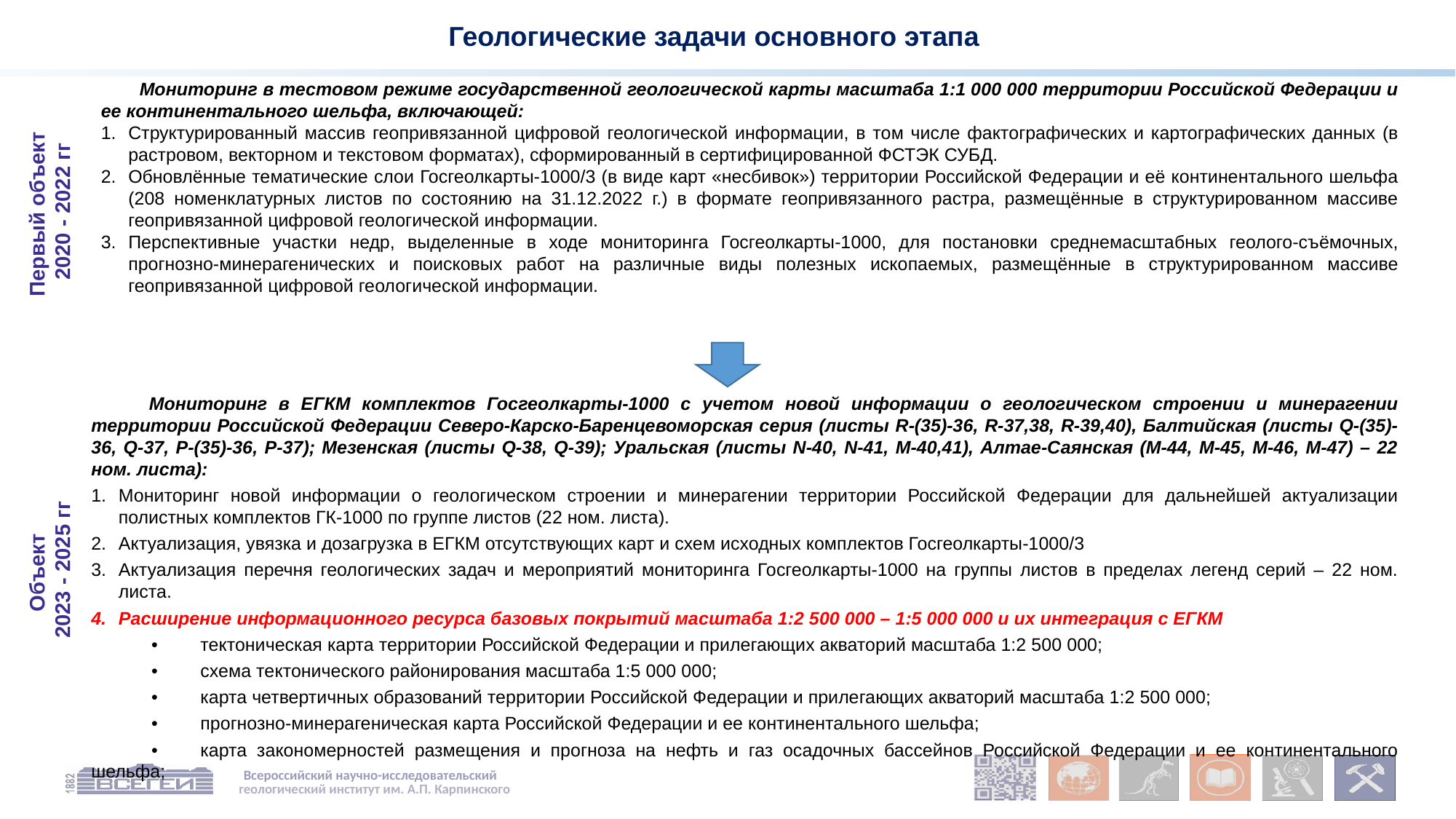

Геологические задачи основного этапа

Мониторинг в тестовом режиме государственной геологической карты масштаба 1:1 000 000 территории Российской Федерации и ее континентального шельфа, включающей:
Структурированный массив геопривязанной цифровой геологической информации, в том числе фактографических и картографических данных (в растровом, векторном и текстовом форматах), сформированный в сертифицированной ФСТЭК СУБД.
Обновлённые тематические слои Госгеолкарты-1000/3 (в виде карт «несбивок») территории Российской Федерации и её континентального шельфа (208 номенклатурных листов по состоянию на 31.12.2022 г.) в формате геопривязанного растра, размещённые в структурированном массиве геопривязанной цифровой геологической информации.
Перспективные участки недр, выделенные в ходе мониторинга Госгеолкарты-1000, для постановки среднемасштабных геолого-съёмочных, прогнозно-минерагенических и поисковых работ на различные виды полезных ископаемых, размещённые в структурированном массиве геопривязанной цифровой геологической информации.
Первый объект
2020 - 2022 гг

Мониторинг в ЕГКМ комплектов Госгеолкарты-1000 с учетом новой информации о геологическом строении и минерагении территории Российской Федерации Северо-Карско-Баренцевоморская серия (листы R-(35)-36, R-37,38, R-39,40), Балтийская (листы Q-(35)-36, Q-37, P-(35)-36, Р-37); Мезенская (листы Q-38, Q-39); Уральская (листы N-40, N-41, M-40,41), Алтае-Саянская (М-44, M-45, M-46, М-47) – 22 ном. листа):
Мониторинг новой информации о геологическом строении и минерагении территории Российской Федерации для дальнейшей актуализации полистных комплектов ГК-1000 по группе листов (22 ном. листа).
Актуализация, увязка и дозагрузка в ЕГКМ отсутствующих карт и схем исходных комплектов Госгеолкарты-1000/3
Актуализация перечня геологических задач и мероприятий мониторинга Госгеолкарты-1000 на группы листов в пределах легенд серий – 22 ном. листа.
Расширение информационного ресурса базовых покрытий масштаба 1:2 500 000 – 1:5 000 000 и их интеграция с ЕГКМ
•	тектоническая карта территории Российской Федерации и прилегающих акваторий масштаба 1:2 500 000;
•	схема тектонического районирования масштаба 1:5 000 000;
•	карта четвертичных образований территории Российской Федерации и прилегающих акваторий масштаба 1:2 500 000;
•	прогнозно-минерагеническая карта Российской Федерации и ее континентального шельфа;
•	карта закономерностей размещения и прогноза на нефть и газ осадочных бассейнов Российской Федерации и ее континентального шельфа;

Объект
2023 - 2025 гг